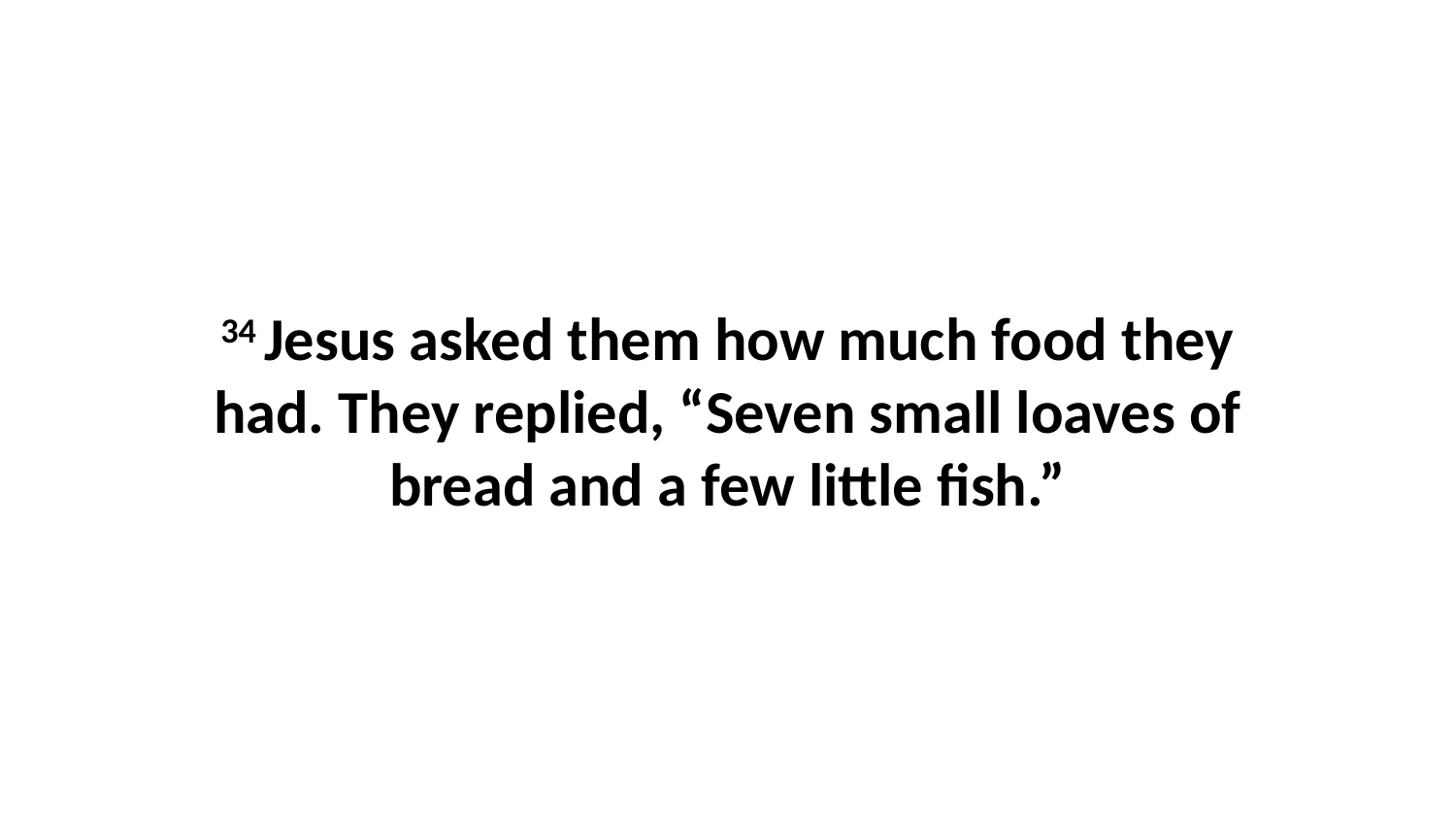

34 Jesus asked them how much food they had. They replied, “Seven small loaves of bread and a few little fish.”